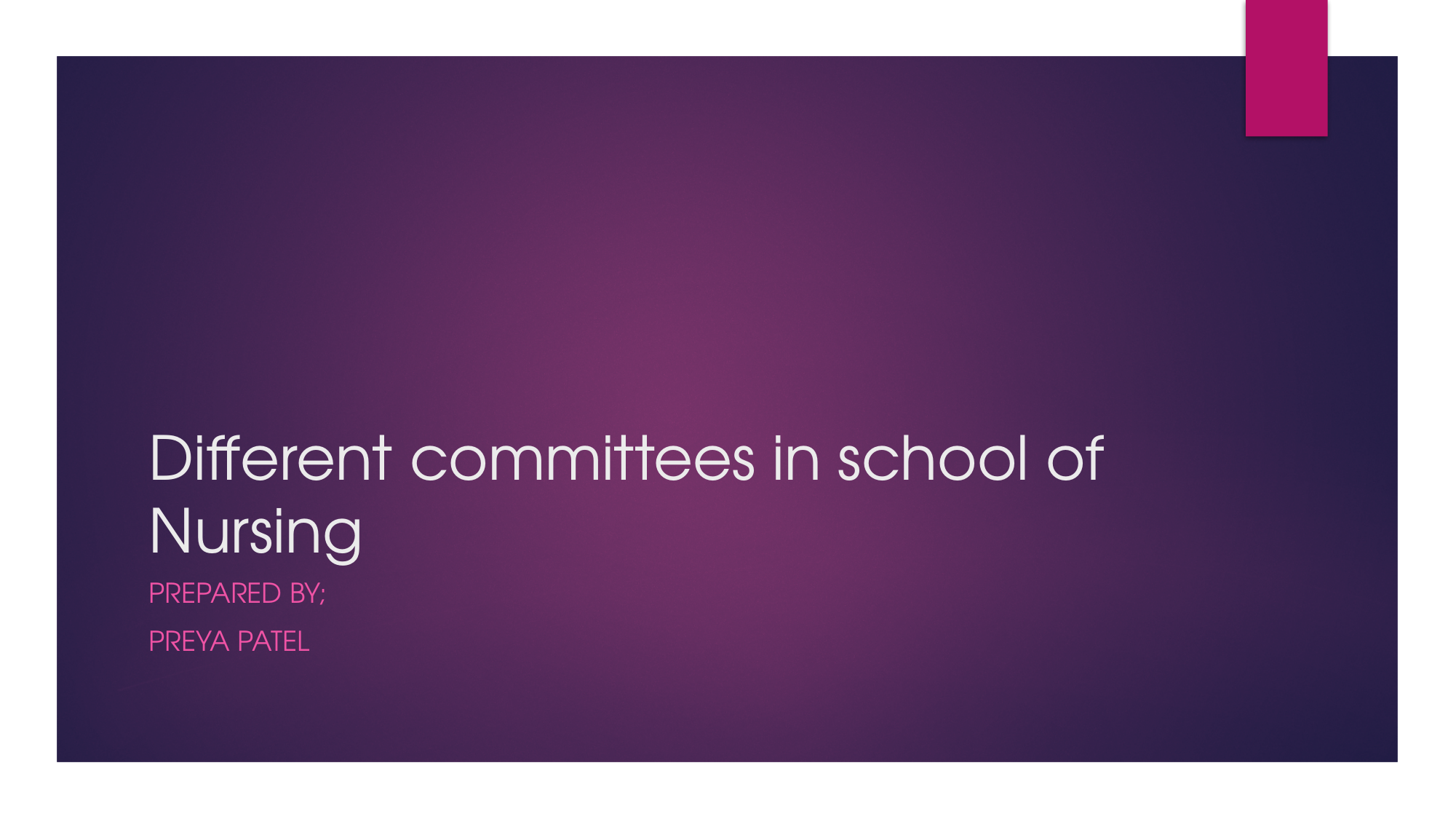

# Different committees in school of Nursing
Prepared by;
Preya Patel